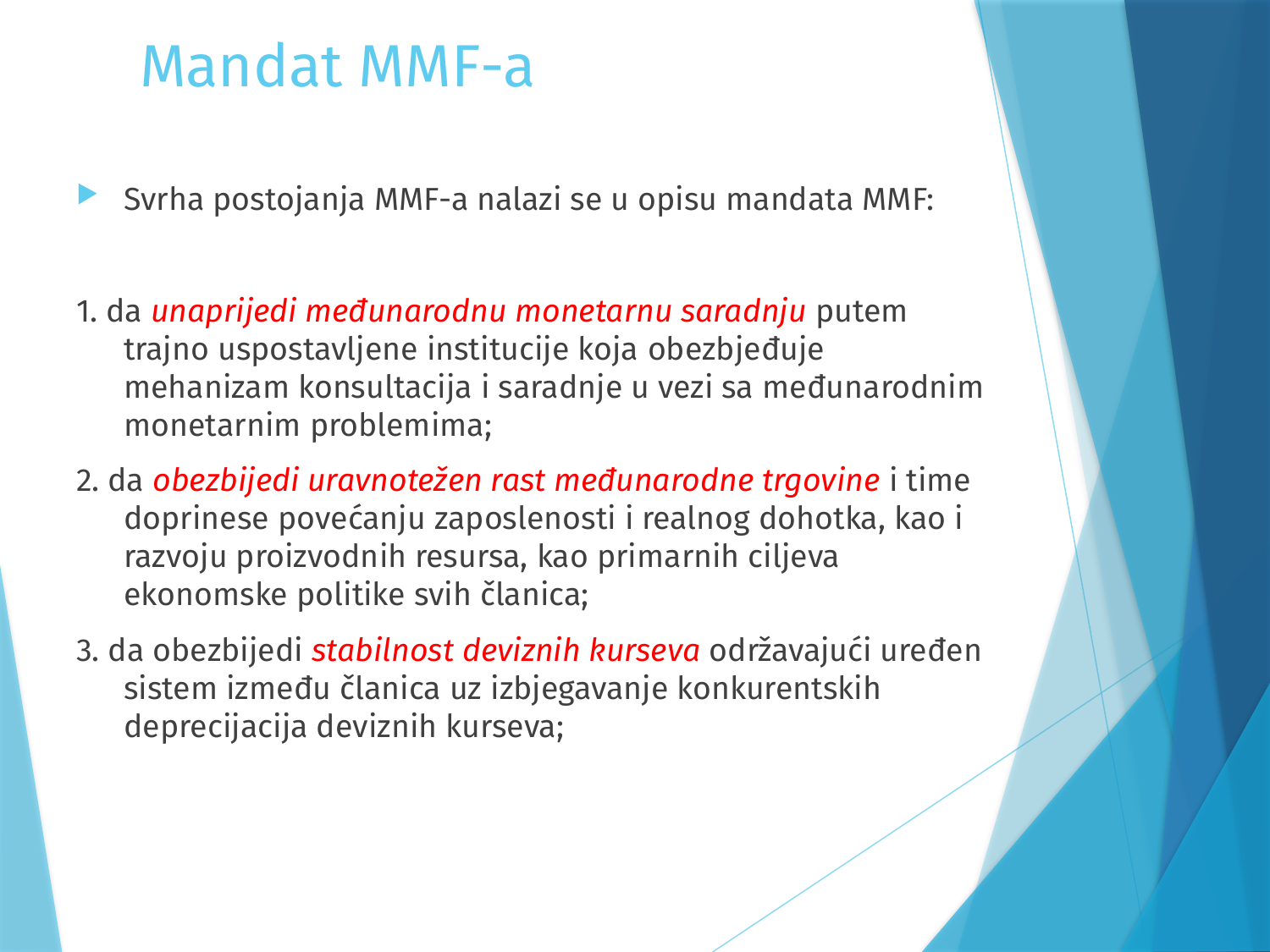

# Mandat MMF-a

Svrha postojanja MMF-a nalazi se u opisu mandata MMF:

1. da unaprijedi međunarodnu monetarnu saradnju putem trajno uspostavljene institucije koja obezbjeđuje mehanizam konsultacija i saradnje u vezi sa međunarodnim monetarnim problemima;
2. da obezbijedi uravnotežen rast međunarodne trgovine i time doprinese povećanju zaposlenosti i realnog dohotka, kao i razvoju proizvodnih resursa, kao primarnih ciljeva ekonomske politike svih članica;
3. da obezbijedi stabilnost deviznih kurseva održavajući uređen sistem između članica uz izbjegavanje konkurentskih deprecijacija deviznih kurseva;